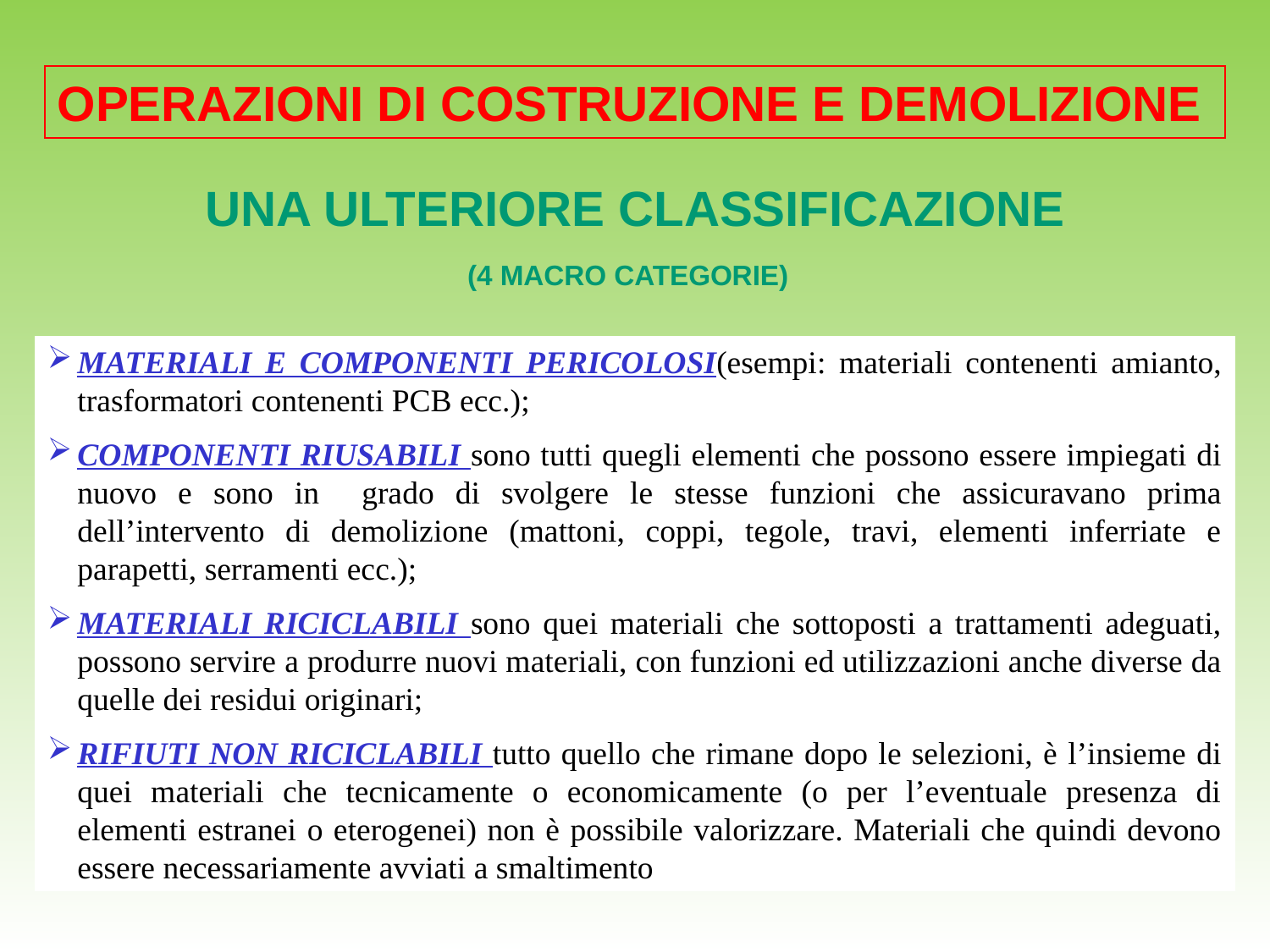

OPERAZIONI DI COSTRUZIONE E DEMOLIZIONE
UNA ULTERIORE CLASSIFICAZIONE
(4 MACRO CATEGORIE)
MATERIALI E COMPONENTI PERICOLOSI(esempi: materiali contenenti amianto, trasformatori contenenti PCB ecc.);
COMPONENTI RIUSABILI sono tutti quegli elementi che possono essere impiegati di nuovo e sono in  grado di svolgere le stesse funzioni che assicuravano prima dell’intervento di demolizione (mattoni, coppi, tegole, travi, elementi inferriate e parapetti, serramenti ecc.);
MATERIALI RICICLABILI sono quei materiali che sottoposti a trattamenti adeguati, possono servire a produrre nuovi materiali, con funzioni ed utilizzazioni anche diverse da quelle dei residui originari;
RIFIUTI NON RICICLABILI tutto quello che rimane dopo le selezioni, è l’insieme di quei materiali che tecnicamente o economicamente (o per l’eventuale presenza di elementi estranei o eterogenei) non è possibile valorizzare. Materiali che quindi devono essere necessariamente avviati a smaltimento